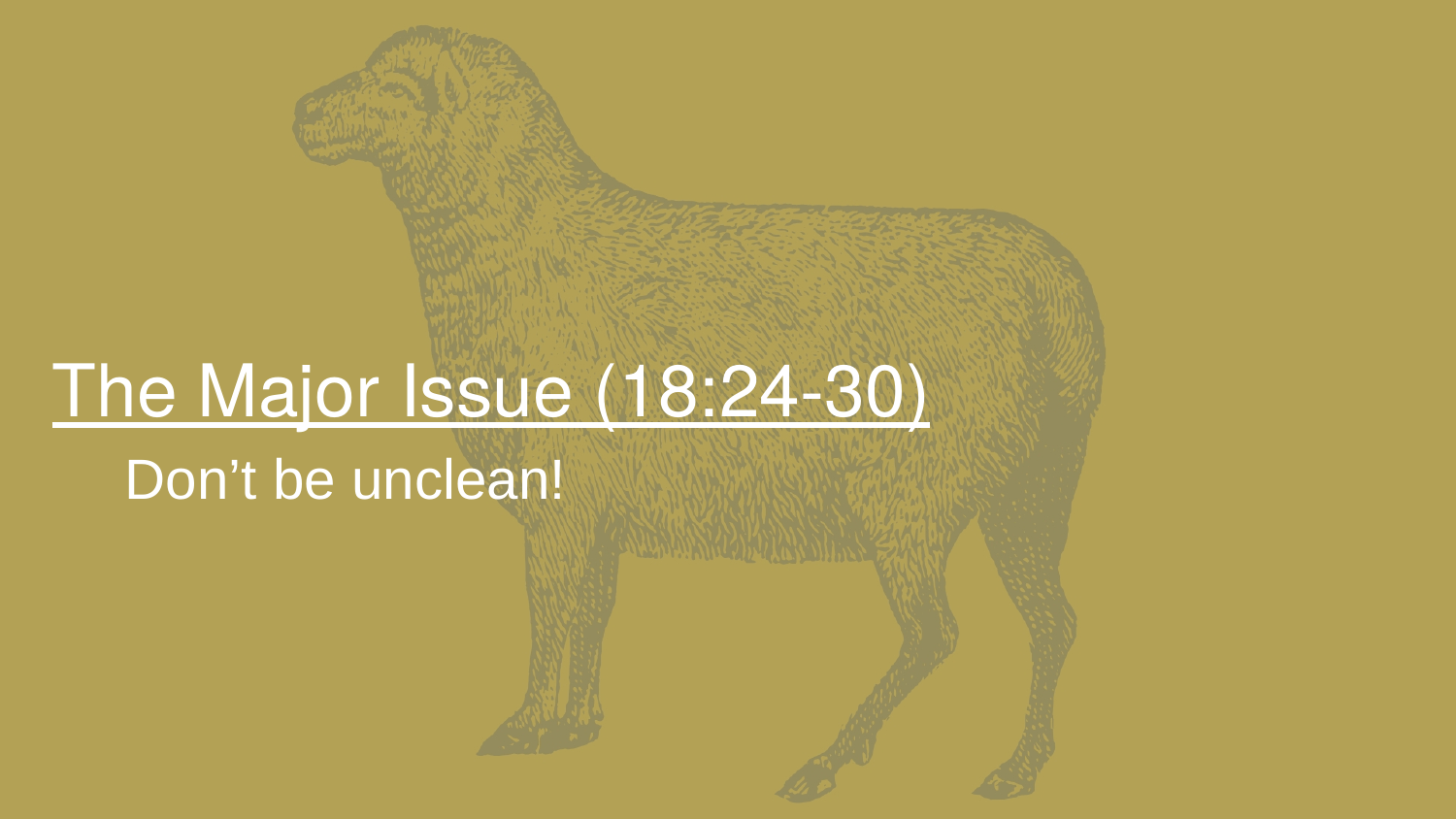

The Major Issue (18:24-30)
Don’t be unclean!